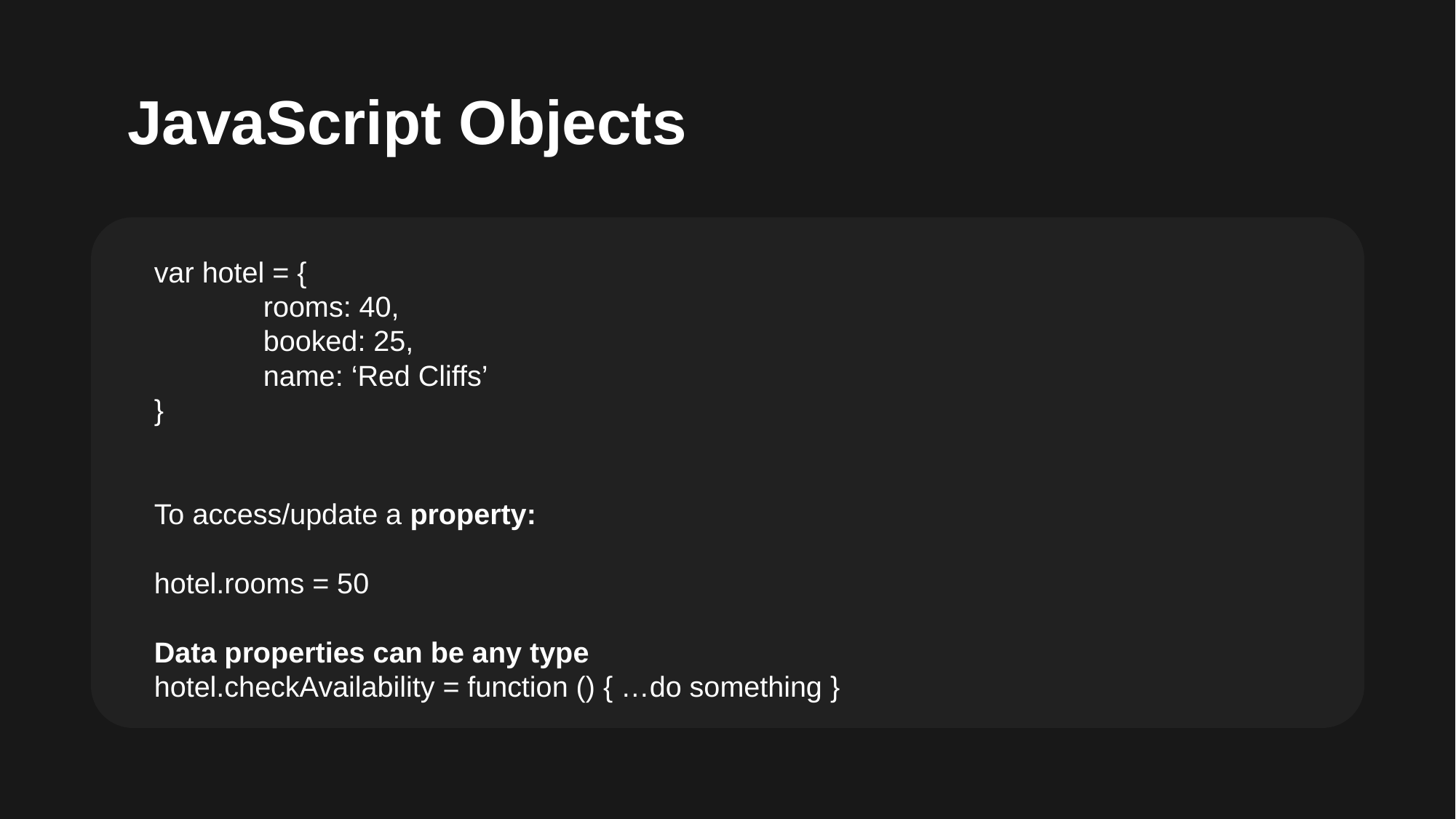

# JavaScript Objects
var hotel = {
	rooms: 40,
	booked: 25,
	name: ‘Red Cliffs’
}

To access/update a property:

hotel.rooms = 50

Data properties can be any type
hotel.checkAvailability = function () { …do something }